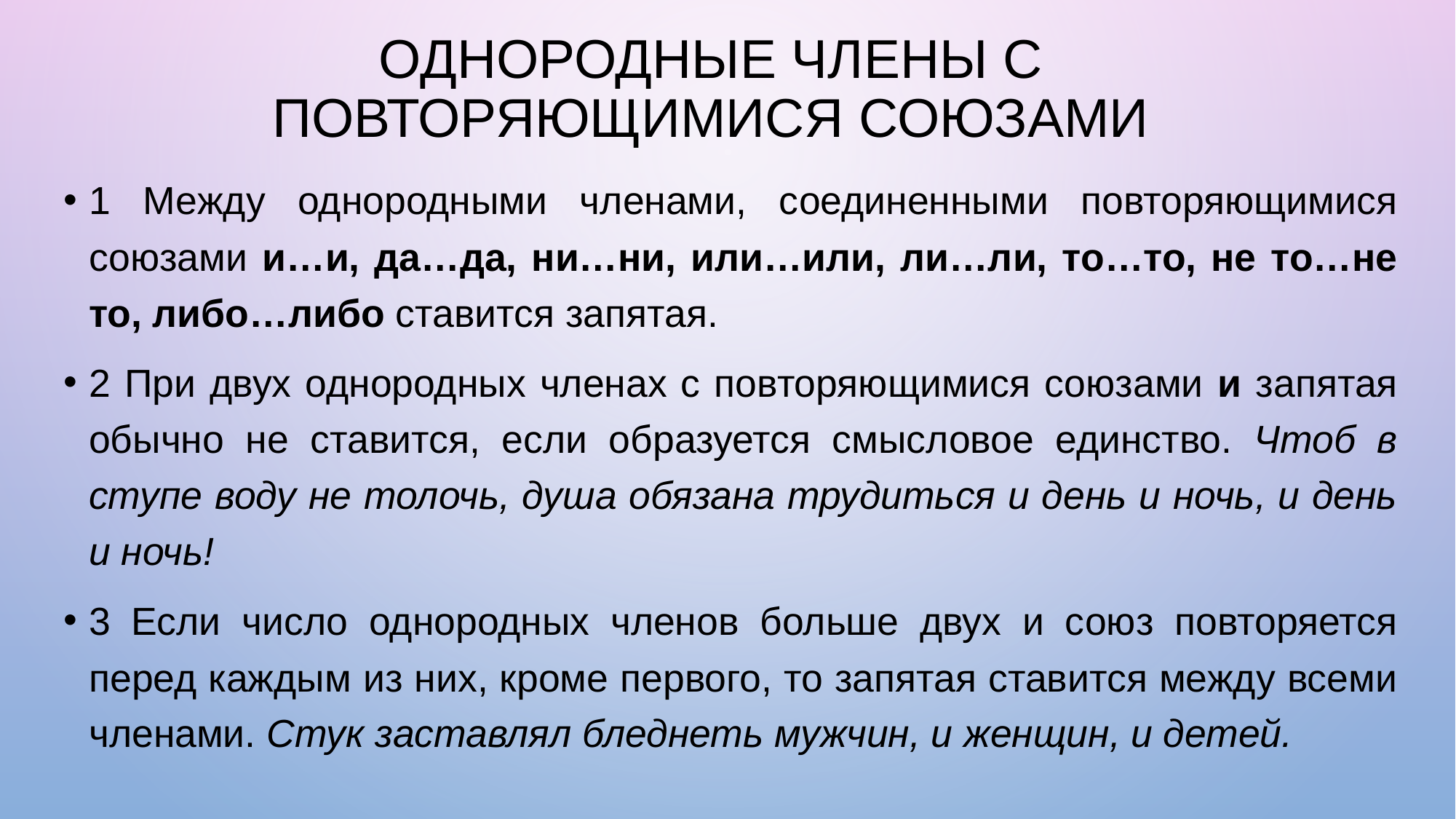

# Однородные члены с повторяющимися союзами
1 Между однородными членами, соединенными повторяющимися союзами и…и, да…да, ни…ни, или…или, ли…ли, то…то, не то…не то, либо…либо ставится запятая.
2 При двух однородных членах с повторяющимися союзами и запятая обычно не ставится, если образуется смысловое единство. Чтоб в ступе воду не толочь, душа обязана трудиться и день и ночь, и день и ночь!
3 Если число однородных членов больше двух и союз повторяется перед каждым из них, кроме первого, то запятая ставится между всеми членами. Стук заставлял бледнеть мужчин, и женщин, и детей.